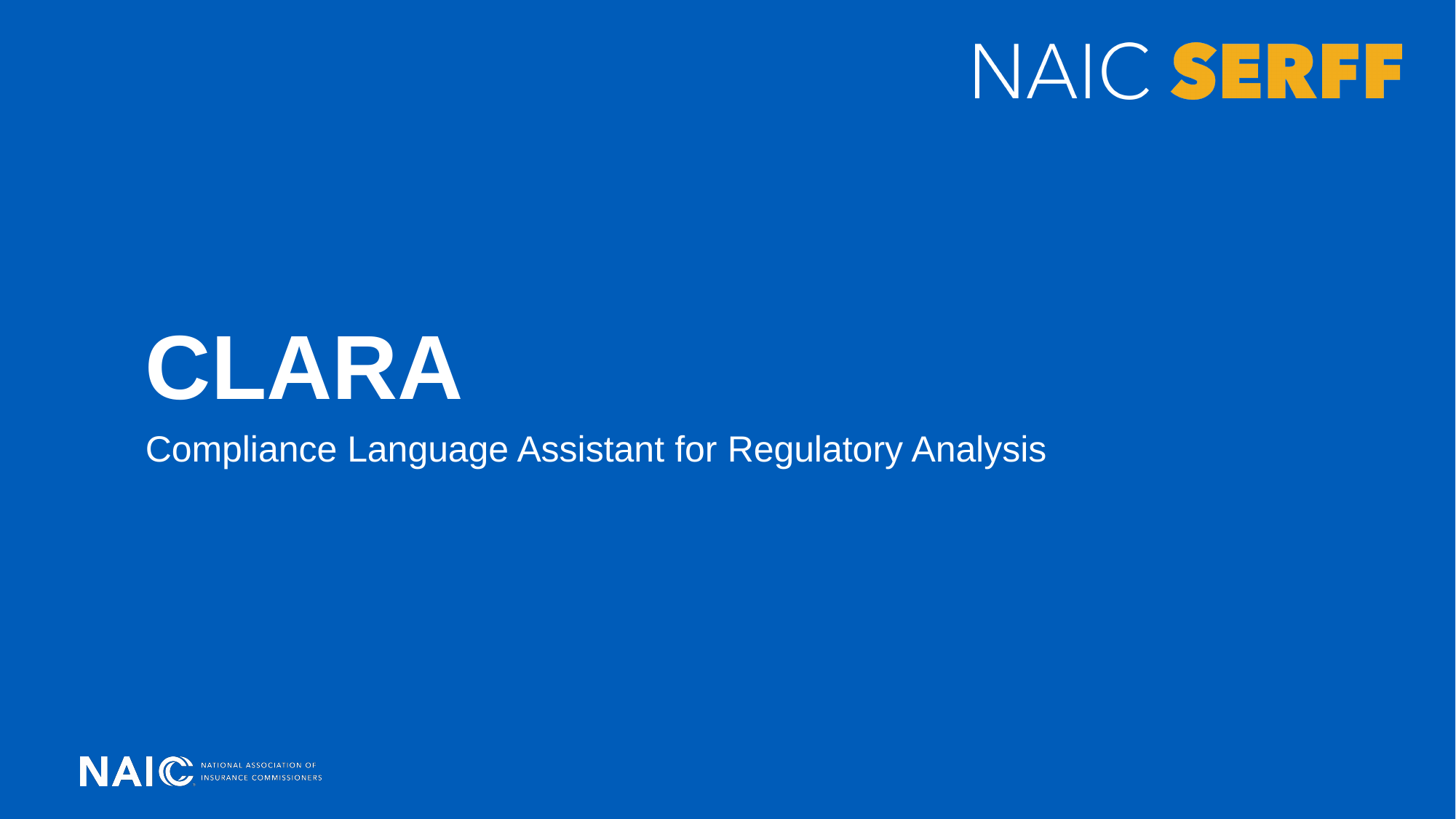

# CLARA
Compliance Language Assistant for Regulatory Analysis
4/1/2026

20